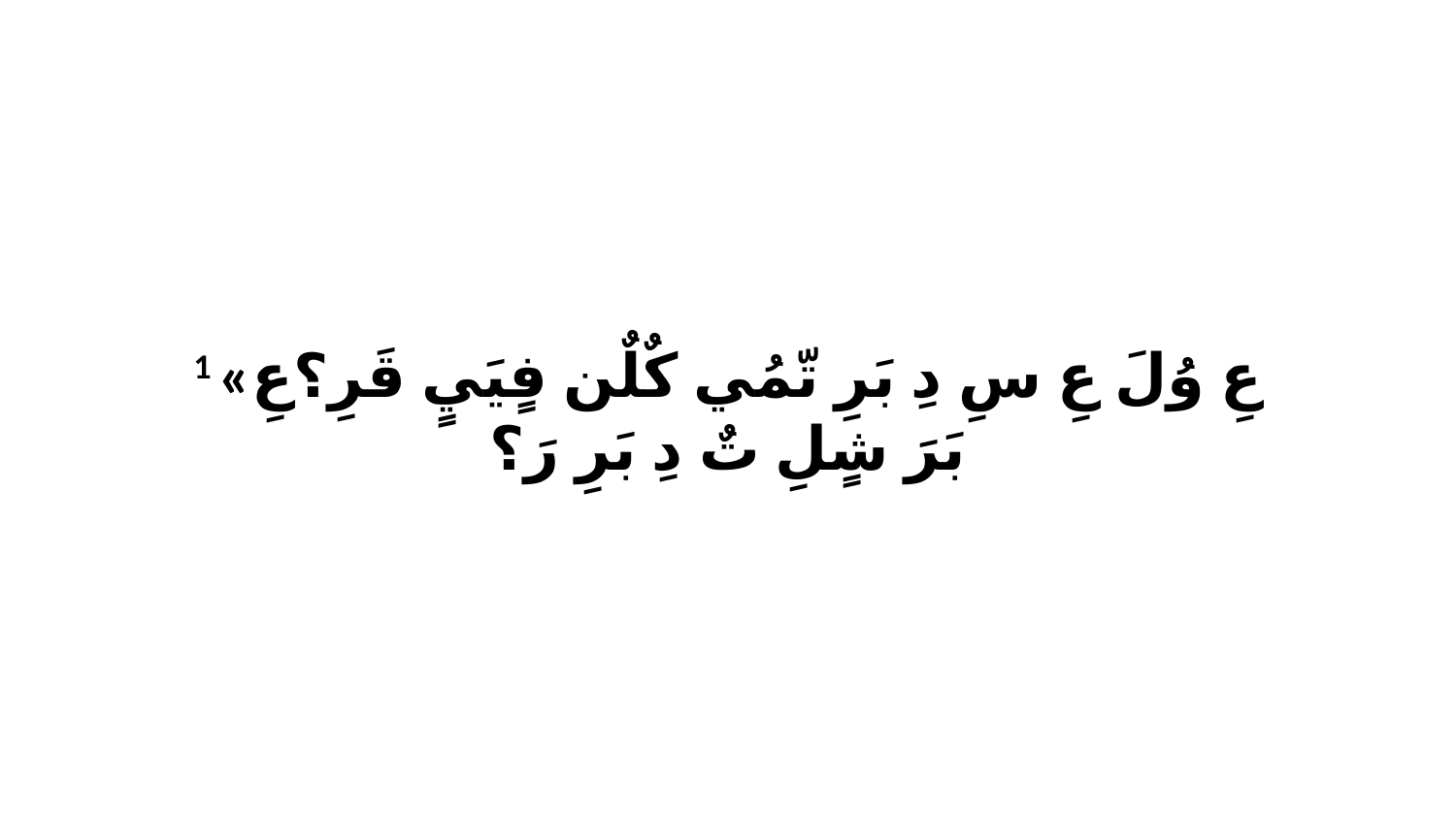

1 «عِ وُلَ عِ سِ دِ بَرِ تّمُي كٌلٌن فٍيَيٍ قَرِ؟عِ بَرَ شٍلِ تٌ دِ بَرِ رَ؟